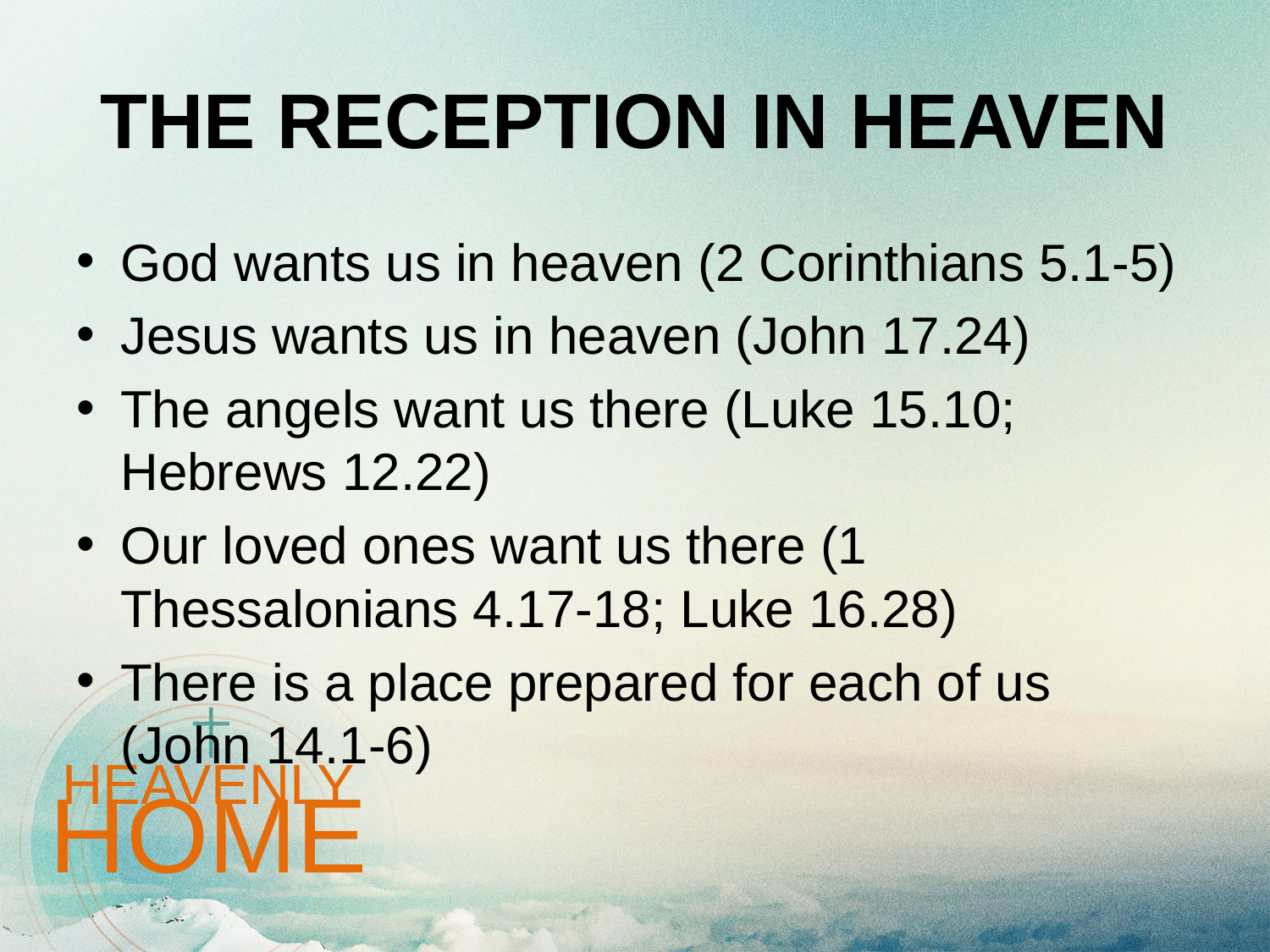

# The RECEPTION in Heaven
God wants us in heaven (2 Corinthians 5.1-5)
Jesus wants us in heaven (John 17.24)
The angels want us there (Luke 15.10; Hebrews 12.22)
Our loved ones want us there (1 Thessalonians 4.17-18; Luke 16.28)
There is a place prepared for each of us (John 14.1-6)